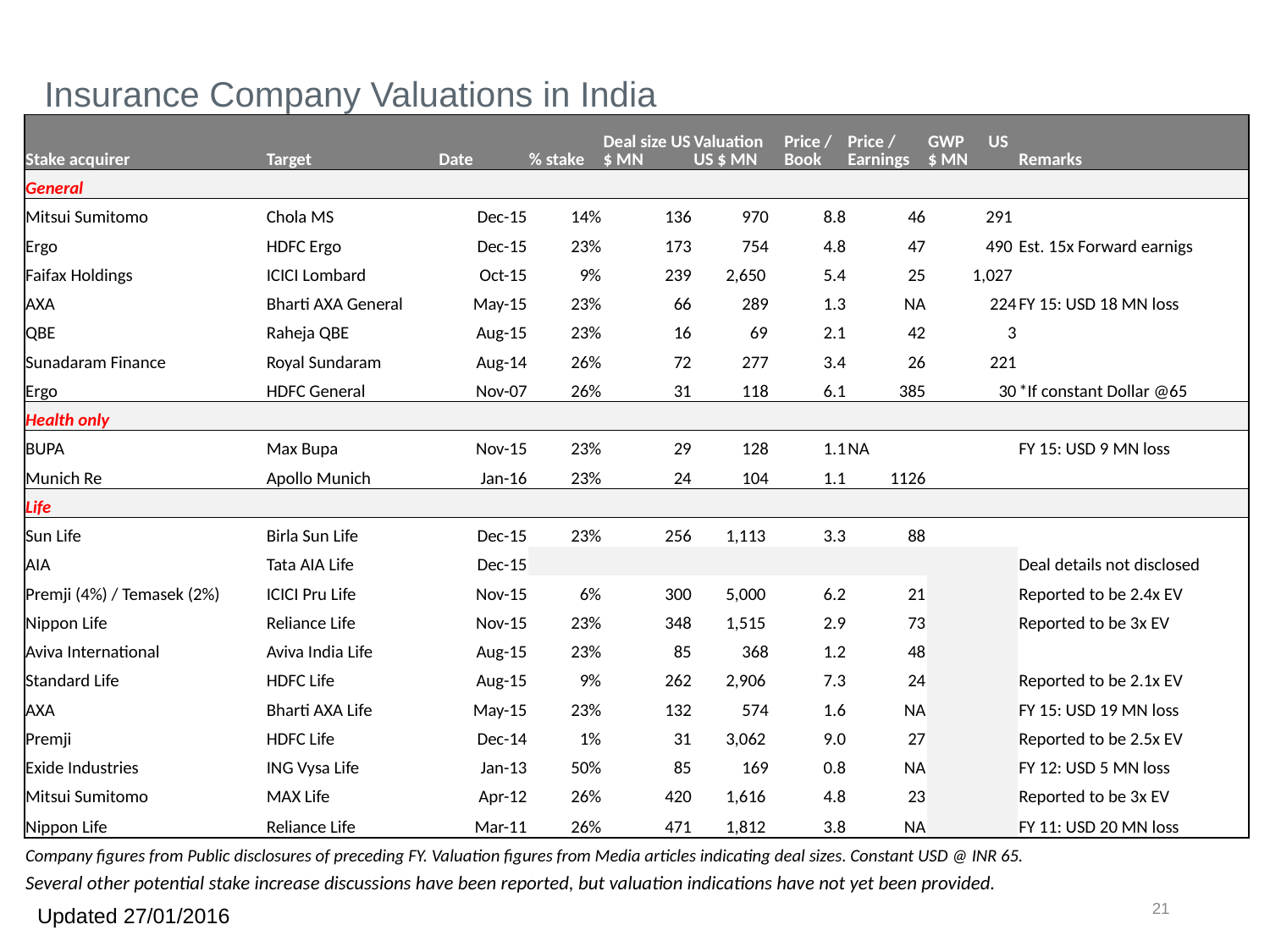

Insurance Company Valuations in India
| Stake acquirer | Target | Date | % stake | Deal size US $ MN | Valuation US $ MN | Price / Book | Price / Earnings | GWP US $ MN | Remarks |
| --- | --- | --- | --- | --- | --- | --- | --- | --- | --- |
| General |  |  |  |  |  |  |  |  |  |
| Mitsui Sumitomo | Chola MS | Dec-15 | 14% | 136 | 970 | 8.8 | 46 | 291 |  |
| Ergo | HDFC Ergo | Dec-15 | 23% | 173 | 754 | 4.8 | 47 | 490 | Est. 15x Forward earnigs |
| Faifax Holdings | ICICI Lombard | Oct-15 | 9% | 239 | 2,650 | 5.4 | 25 | 1,027 |  |
| AXA | Bharti AXA General | May-15 | 23% | 66 | 289 | 1.3 | NA | 224 | FY 15: USD 18 MN loss |
| QBE | Raheja QBE | Aug-15 | 23% | 16 | 69 | 2.1 | 42 | 3 |  |
| Sunadaram Finance | Royal Sundaram | Aug-14 | 26% | 72 | 277 | 3.4 | 26 | 221 |  |
| Ergo | HDFC General | Nov-07 | 26% | 31 | 118 | 6.1 | 385 | 30 | \*If constant Dollar @65 |
| Health only |  |  |  |  |  |  |  |  |  |
| BUPA | Max Bupa | Nov-15 | 23% | 29 | 128 | 1.1 | NA |  | FY 15: USD 9 MN loss |
| Munich Re | Apollo Munich | Jan-16 | 23% | 24 | 104 | 1.1 | 1126 |  |  |
| Life |  |  |  |  |  |  |  |  |  |
| Sun Life | Birla Sun Life | Dec-15 | 23% | 256 | 1,113 | 3.3 | 88 |  |  |
| AIA | Tata AIA Life | Dec-15 |  |  |  |  |  |  | Deal details not disclosed |
| Premji (4%) / Temasek (2%) | ICICI Pru Life | Nov-15 | 6% | 300 | 5,000 | 6.2 | 21 |  | Reported to be 2.4x EV |
| Nippon Life | Reliance Life | Nov-15 | 23% | 348 | 1,515 | 2.9 | 73 |  | Reported to be 3x EV |
| Aviva International | Aviva India Life | Aug-15 | 23% | 85 | 368 | 1.2 | 48 |  |  |
| Standard Life | HDFC Life | Aug-15 | 9% | 262 | 2,906 | 7.3 | 24 |  | Reported to be 2.1x EV |
| AXA | Bharti AXA Life | May-15 | 23% | 132 | 574 | 1.6 | NA |  | FY 15: USD 19 MN loss |
| Premji | HDFC Life | Dec-14 | 1% | 31 | 3,062 | 9.0 | 27 |  | Reported to be 2.5x EV |
| Exide Industries | ING Vysa Life | Jan-13 | 50% | 85 | 169 | 0.8 | NA |  | FY 12: USD 5 MN loss |
| Mitsui Sumitomo | MAX Life | Apr-12 | 26% | 420 | 1,616 | 4.8 | 23 |  | Reported to be 3x EV |
| Nippon Life | Reliance Life | Mar-11 | 26% | 471 | 1,812 | 3.8 | NA |  | FY 11: USD 20 MN loss |
| Company figures from Public disclosures of preceding FY. Valuation figures from Media articles indicating deal sizes. Constant USD @ INR 65. |  |  |  |  |  |  |  |  |  |
| Several other potential stake increase discussions have been reported, but valuation indications have not yet been provided. |  |  |  |  |  |  |  |  |  |
21
Updated 27/01/2016